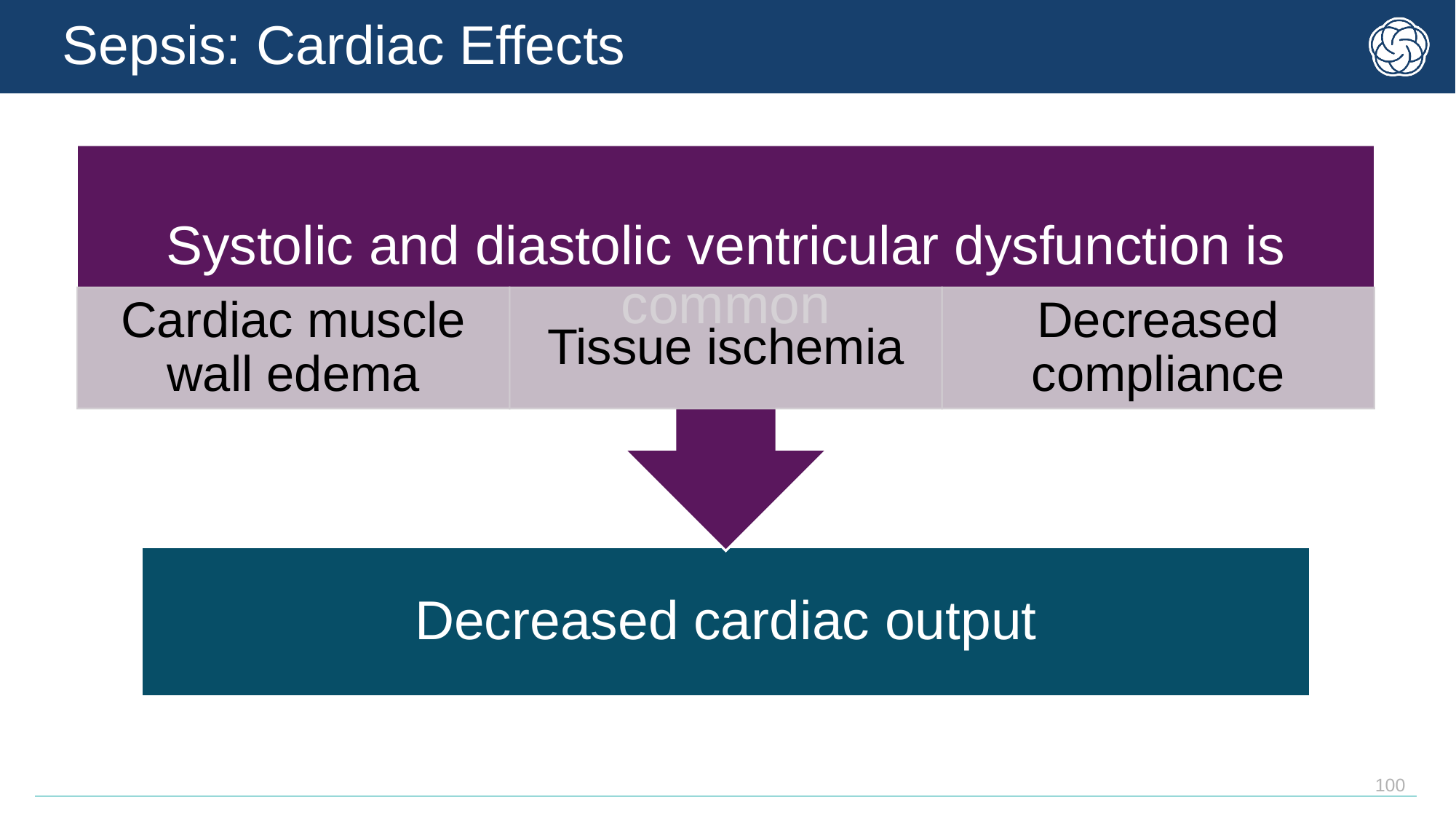

# Sepsis: Cardiac Effects
Decreased cardiac output
Systolic and diastolic ventricular dysfunction is common
Cardiac muscle wall edema
Tissue ischemia
Decreased compliance
100